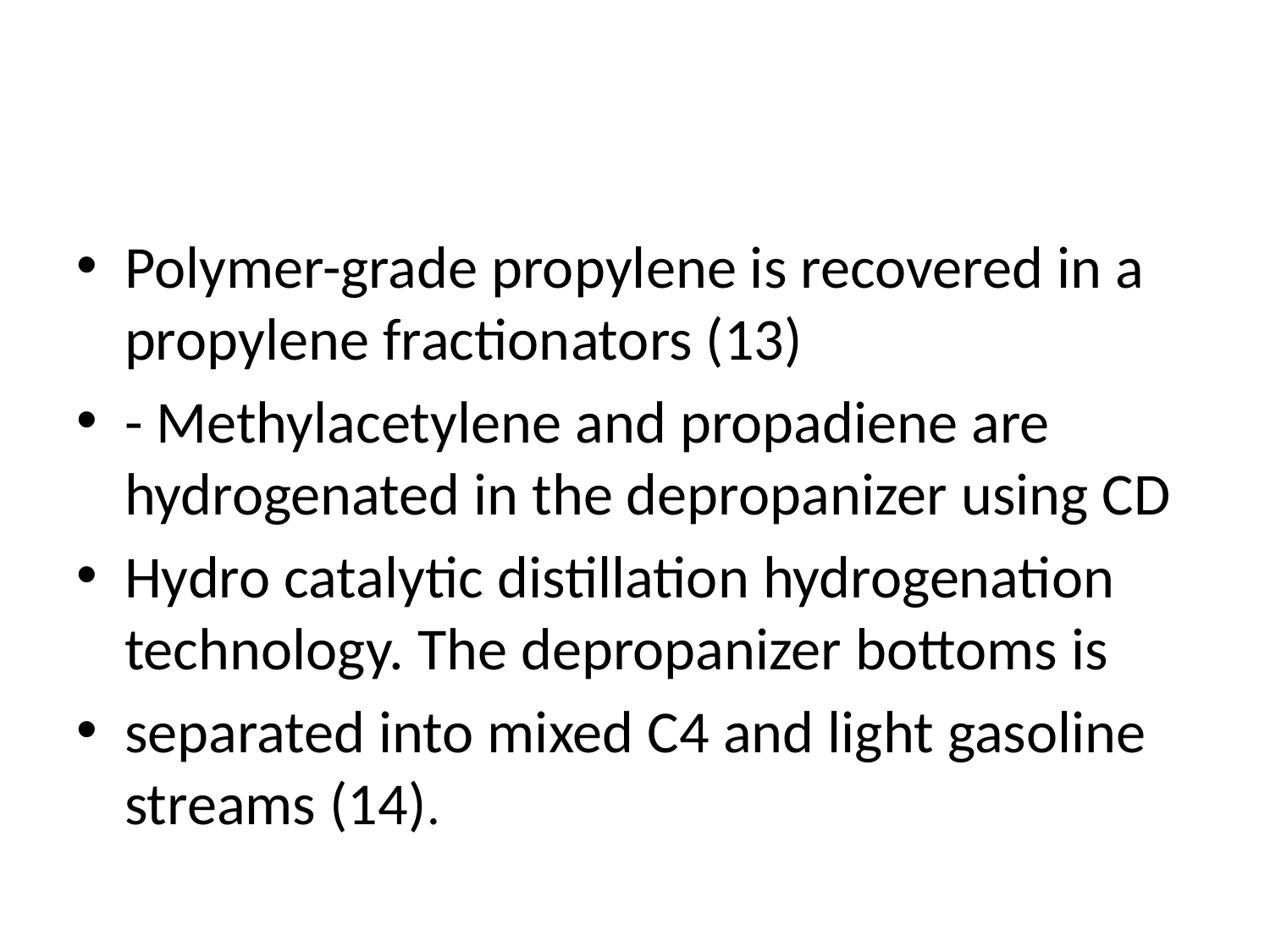

#
Polymer-grade propylene is recovered in a propylene fractionators (13)
- Methylacetylene and propadiene are hydrogenated in the depropanizer using CD
Hydro catalytic distillation hydrogenation technology. The depropanizer bottoms is
separated into mixed C4 and light gasoline streams (14).